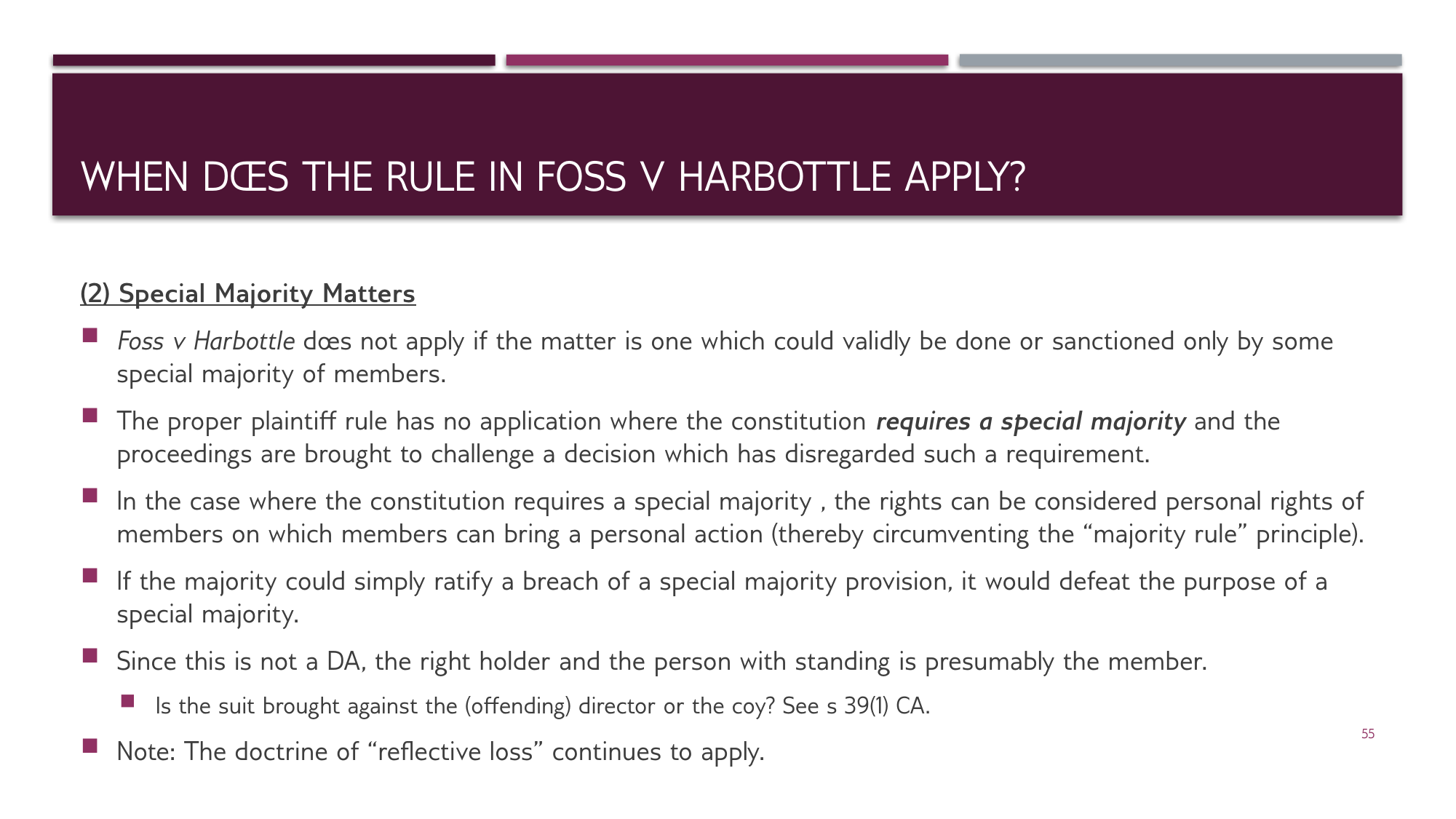

# When does the rule in foss v Harbottle apply?
(2) Special Majority Matters
Foss v Harbottle does not apply if the matter is one which could validly be done or sanctioned only by some special majority of members.
The proper plaintiff rule has no application where the constitution requires a special majority and the proceedings are brought to challenge a decision which has disregarded such a requirement.
In the case where the constitution requires a special majority , the rights can be considered personal rights of members on which members can bring a personal action (thereby circumventing the “majority rule” principle).
If the majority could simply ratify a breach of a special majority provision, it would defeat the purpose of a special majority.
Since this is not a DA, the right holder and the person with standing is presumably the member.
Is the suit brought against the (offending) director or the coy? See s 39(1) CA.
Note: The doctrine of “reflective loss” continues to apply.
55